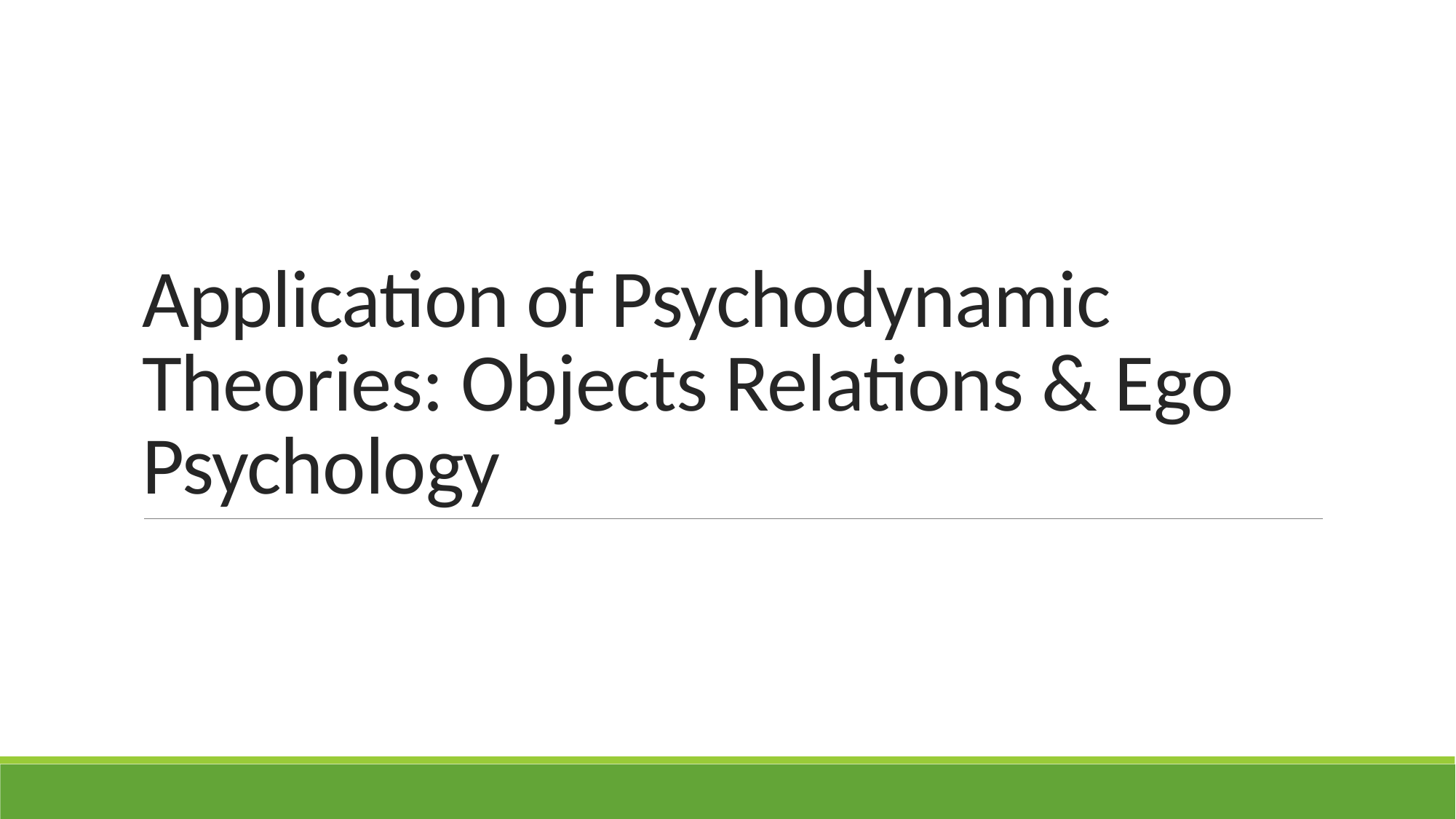

# Application of Psychodynamic Theories: Objects Relations & Ego Psychology